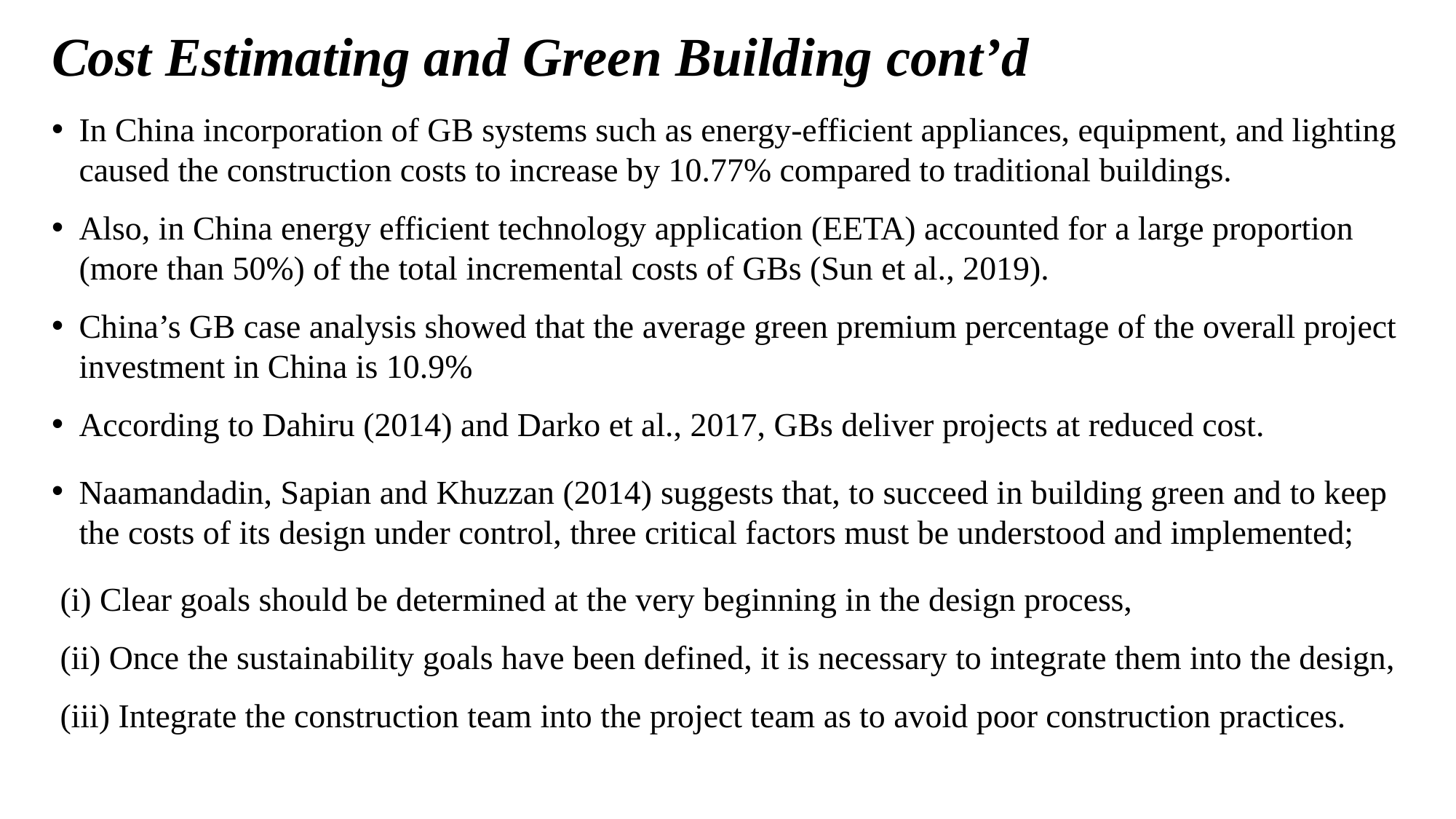

# Cost Estimating and Green Building cont’d
In China incorporation of GB systems such as energy-efficient appliances, equipment, and lighting caused the construction costs to increase by 10.77% compared to traditional buildings.
Also, in China energy efficient technology application (EETA) accounted for a large proportion (more than 50%) of the total incremental costs of GBs (Sun et al., 2019).
China’s GB case analysis showed that the average green premium percentage of the overall project investment in China is 10.9%
According to Dahiru (2014) and Darko et al., 2017, GBs deliver projects at reduced cost.
Naamandadin, Sapian and Khuzzan (2014) suggests that, to succeed in building green and to keep the costs of its design under control, three critical factors must be understood and implemented;
 (i) Clear goals should be determined at the very beginning in the design process,
 (ii) Once the sustainability goals have been defined, it is necessary to integrate them into the design,
 (iii) Integrate the construction team into the project team as to avoid poor construction practices.